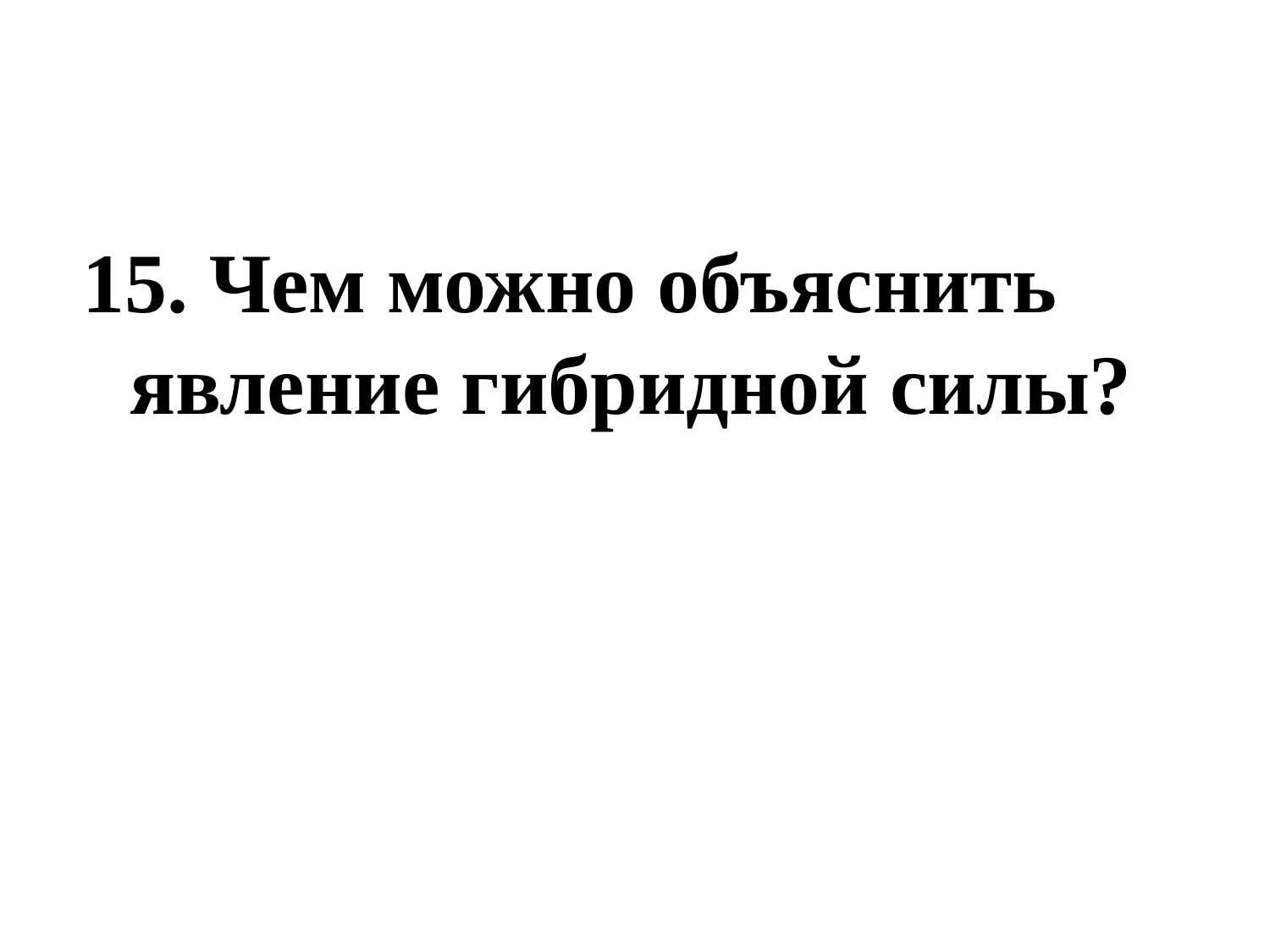

15. Чем можно объяснить явление гибридной силы?